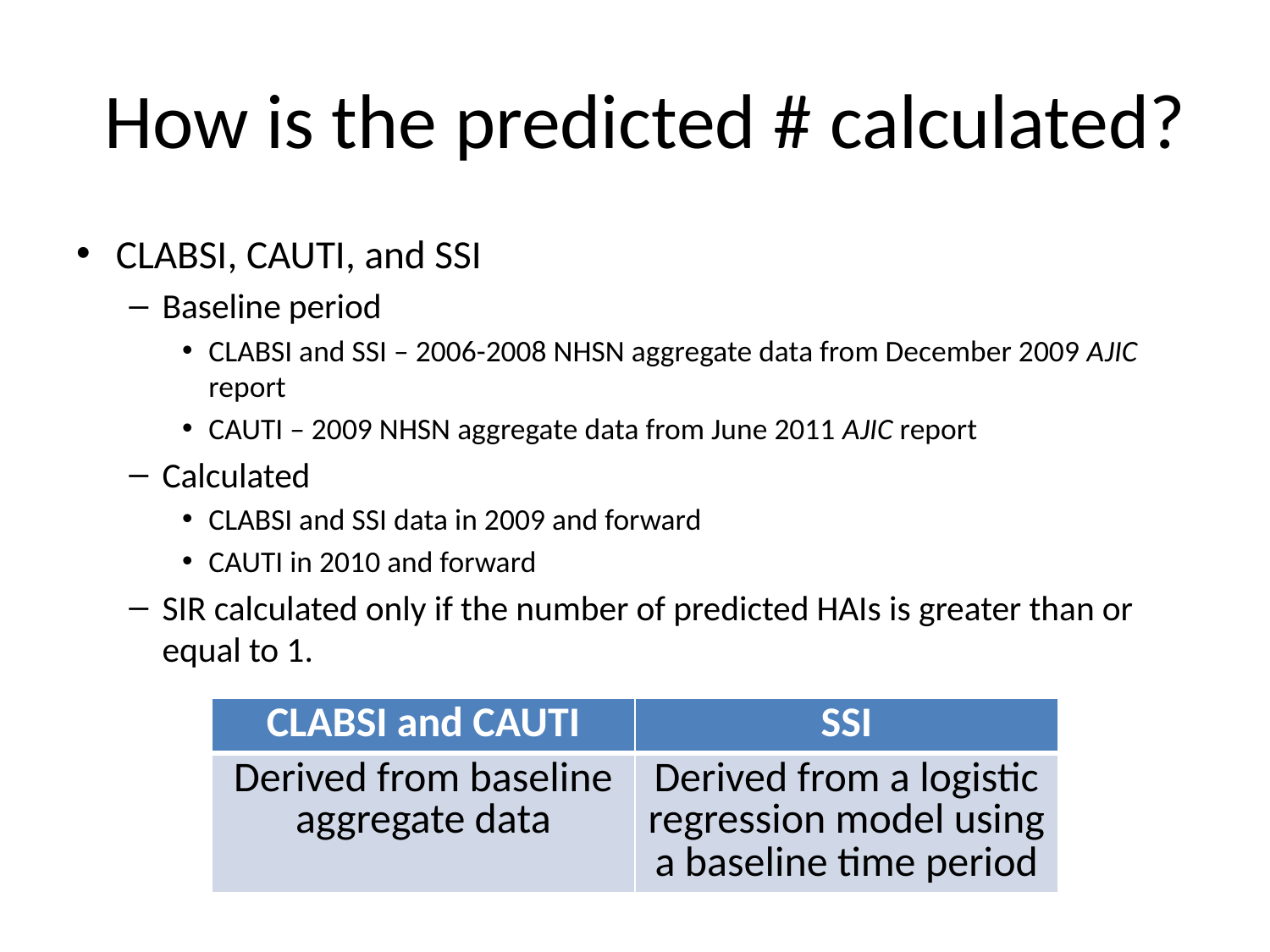

# How is the predicted # calculated?
CLABSI, CAUTI, and SSI
Baseline period
CLABSI and SSI – 2006-2008 NHSN aggregate data from December 2009 AJIC report
CAUTI – 2009 NHSN aggregate data from June 2011 AJIC report
Calculated
CLABSI and SSI data in 2009 and forward
CAUTI in 2010 and forward
SIR calculated only if the number of predicted HAIs is greater than or equal to 1.

| CLABSI and CAUTI | SSI |
| --- | --- |
| Derived from baseline aggregate data | Derived from a logistic regression model using a baseline time period |